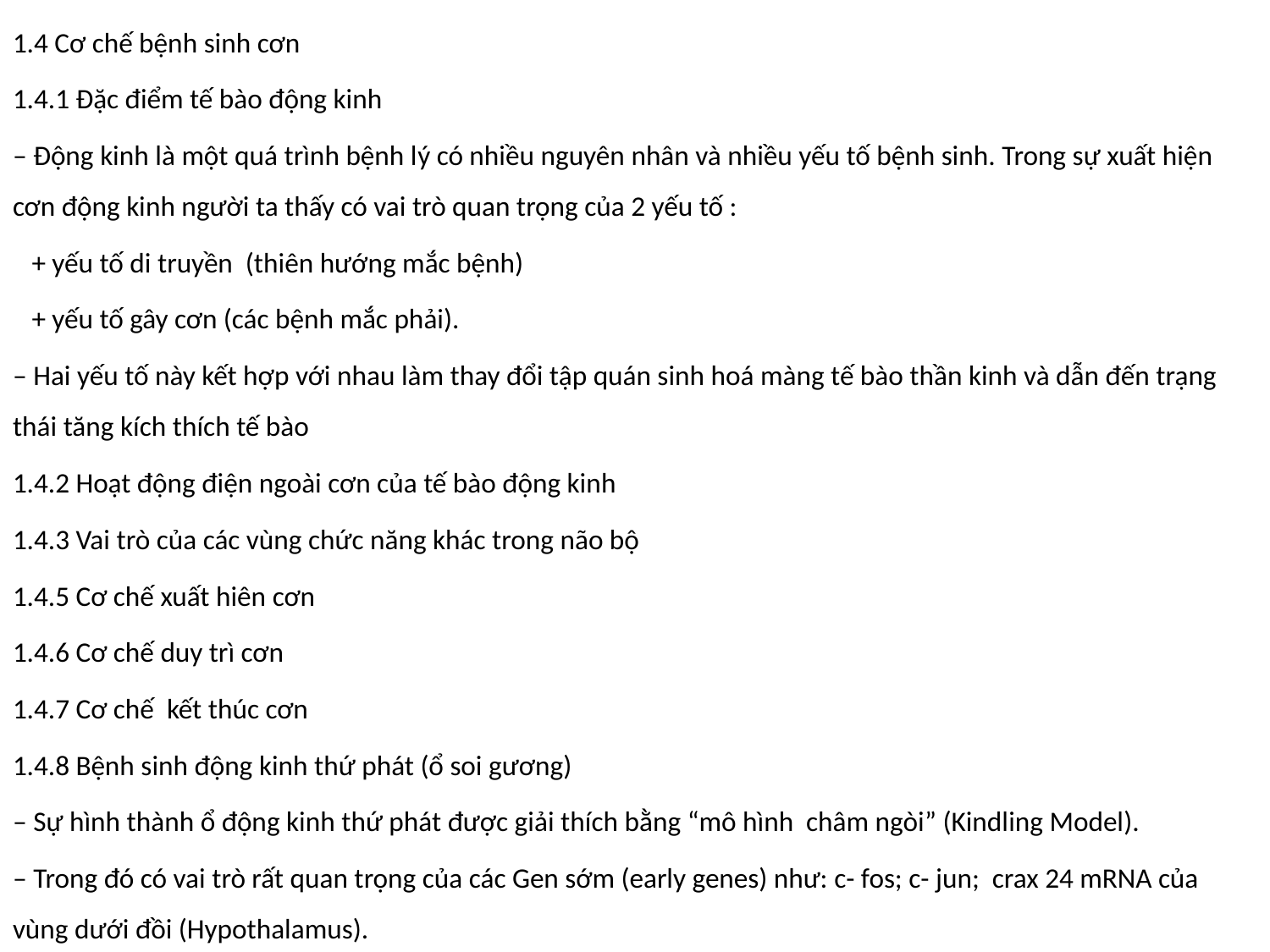

1.4 Cơ chế bệnh sinh cơn
1.4.1 Đặc điểm tế bào động kinh
‒ Động kinh là một quá trình bệnh lý có nhiều nguyên nhân và nhiều yếu tố bệnh sinh. Trong sự xuất hiện cơn động kinh người ta thấy có vai trò quan trọng của 2 yếu tố :
   + yếu tố di truyền  (thiên hướng mắc bệnh)
   + yếu tố gây cơn (các bệnh mắc phải).
‒ Hai yếu tố này kết hợp với nhau làm thay đổi tập quán sinh hoá màng tế bào thần kinh và dẫn đến trạng thái tăng kích thích tế bào
1.4.2 Hoạt động điện ngoài cơn của tế bào động kinh
1.4.3 Vai trò của các vùng chức năng khác trong não bộ
1.4.5 Cơ chế xuất hiên cơn
1.4.6 Cơ chế duy trì cơn
1.4.7 Cơ chế  kết thúc cơn
1.4.8 Bệnh sinh động kinh thứ phát (ổ soi gương)
‒ Sự hình thành ổ động kinh thứ phát được giải thích bằng “mô hình  châm ngòi” (Kindling Model).
‒ Trong đó có vai trò rất quan trọng của các Gen sớm (early genes) như: c- fos; c- jun;  crax 24 mRNA của vùng dưới đồi (Hypothalamus).